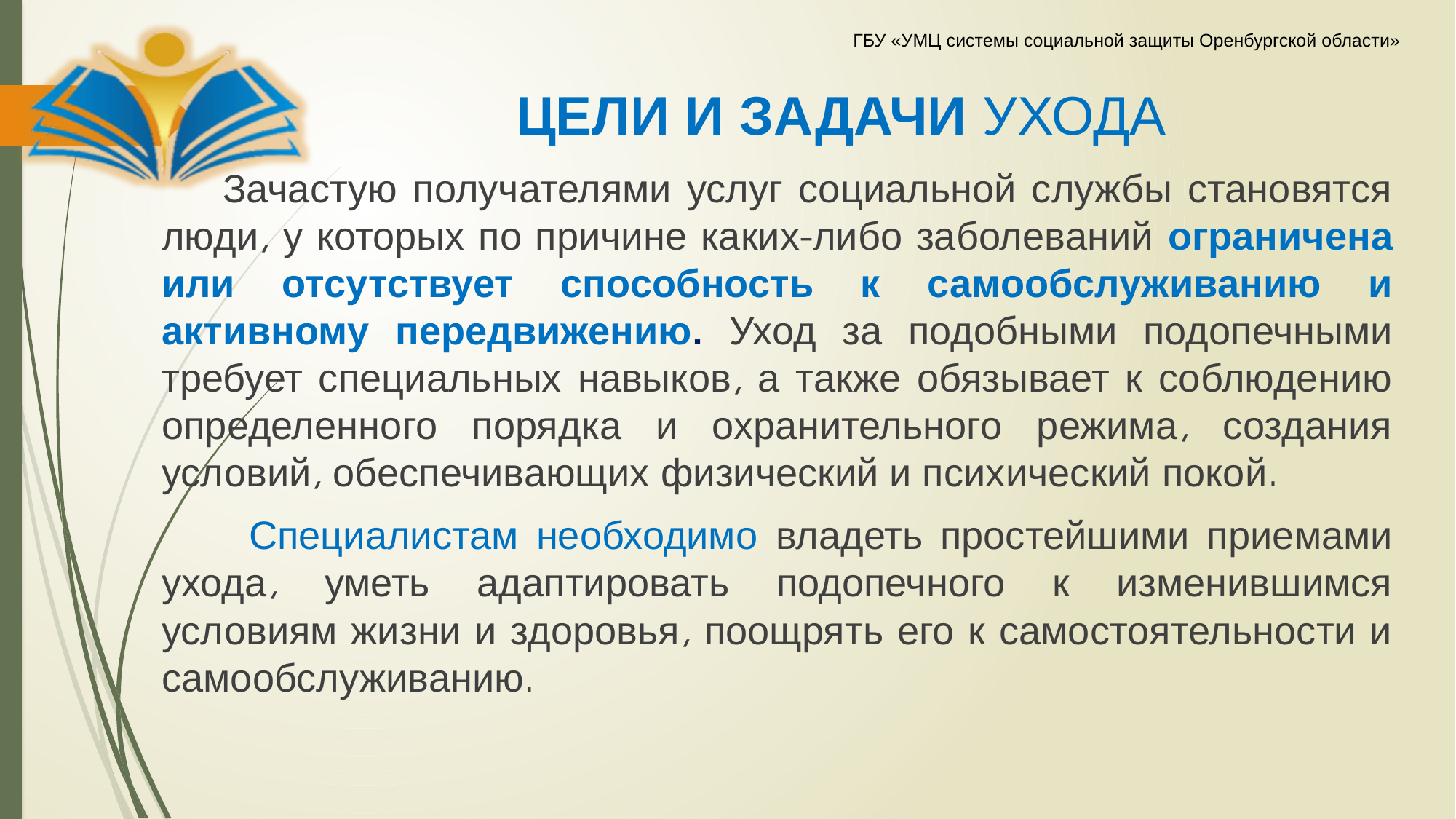

# ЦЕЛИ И ЗАДАЧИ УХОДА
    Зачастую получателями услуг социальной службы становятся люди, у которых по причине каких-либо заболеваний ограничена или отсутствует способность к самообслуживанию и активному передвижению. Уход за подобными подопечными требует специальных навыков, а также обязывает к соблюдению определенного порядка и охранительного режима, создания условий, обеспечивающих физический и психический покой.
     Специалистам необходимо владеть простейшими приемами ухода, уметь адаптировать подопечного к изменившимся условиям жизни и здоровья, поощрять его к самостоятельности и самообслуживанию.